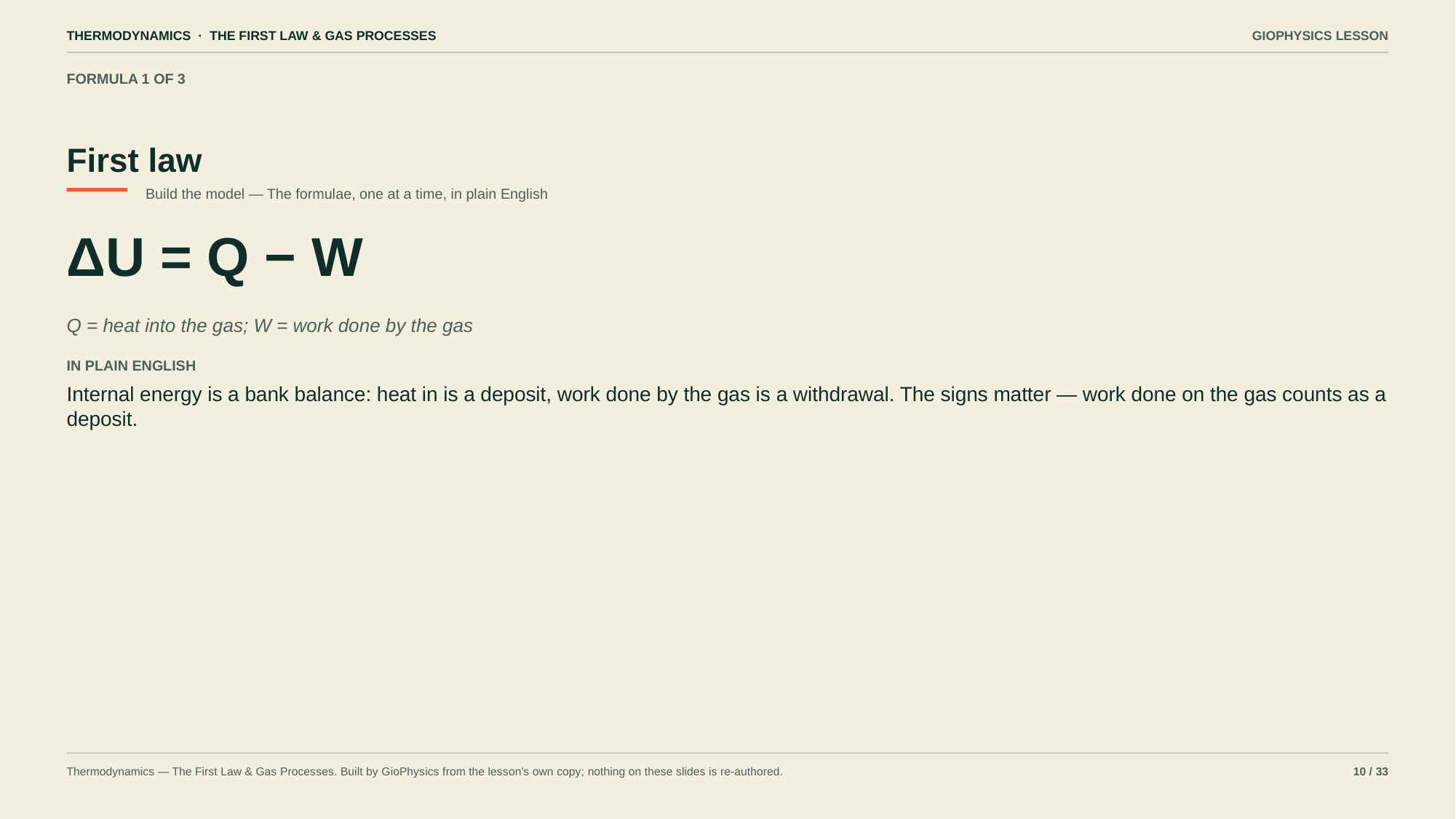

THERMODYNAMICS  ·  THE FIRST LAW & GAS PROCESSES
GIOPHYSICS LESSON

FORMULA 1 OF 3
First law
Build the model — The formulae, one at a time, in plain English

ΔU = Q − W
Q = heat into the gas; W = work done by the gas
IN PLAIN ENGLISH
Internal energy is a bank balance: heat in is a deposit, work done by the gas is a withdrawal. The signs matter — work done on the gas counts as a deposit.

Thermodynamics — The First Law & Gas Processes. Built by GioPhysics from the lesson's own copy; nothing on these slides is re-authored.
10 / 33